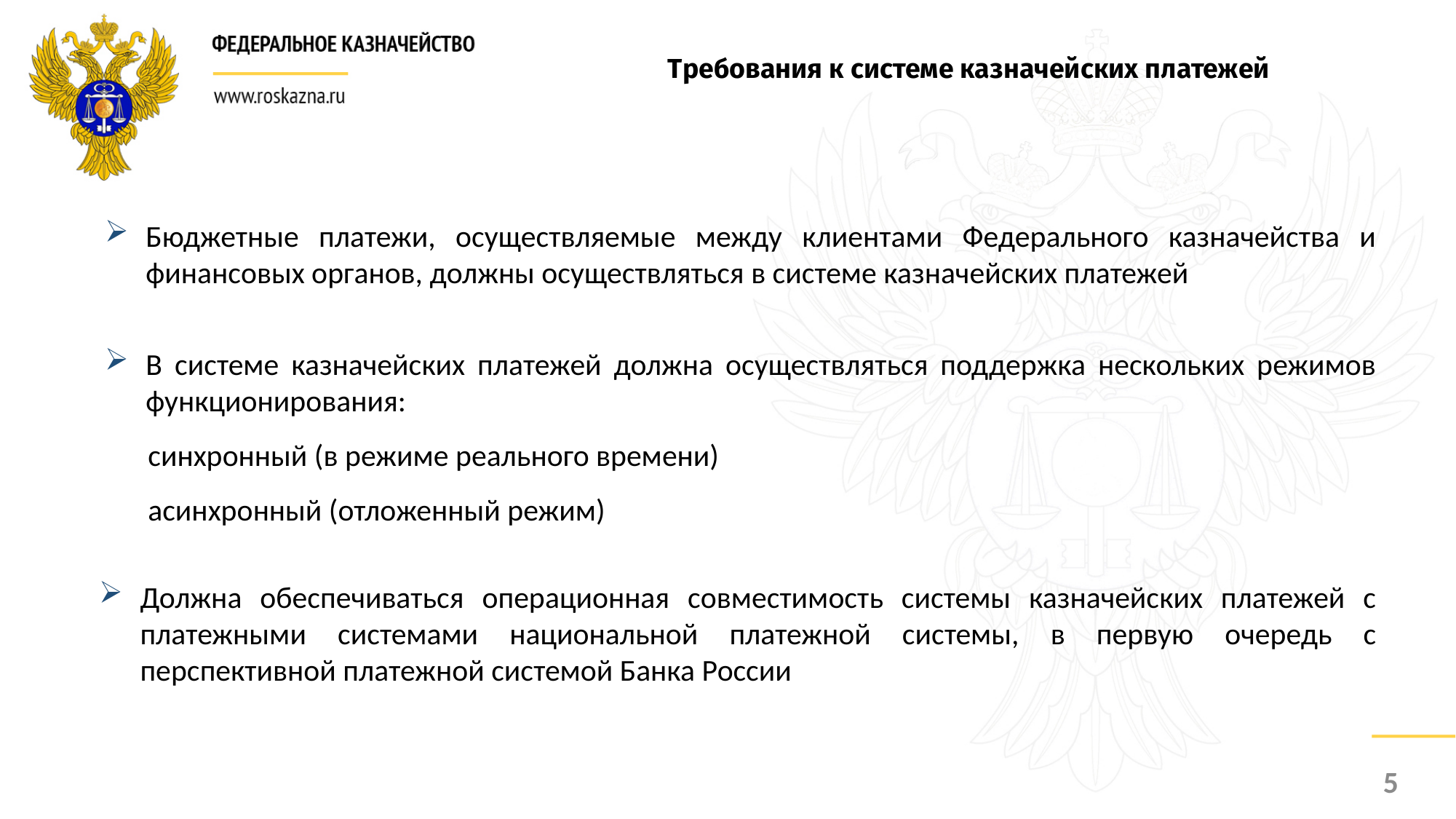

Требования к системе казначейских платежей
Бюджетные платежи, осуществляемые между клиентами Федерального казначейства и финансовых органов, должны осуществляться в системе казначейских платежей
В системе казначейских платежей должна осуществляться поддержка нескольких режимов функционирования:
синхронный (в режиме реального времени)
асинхронный (отложенный режим)

Должна обеспечиваться операционная совместимость системы казначейских платежей с платежными системами национальной платежной системы, в первую очередь с перспективной платежной системой Банка России

5